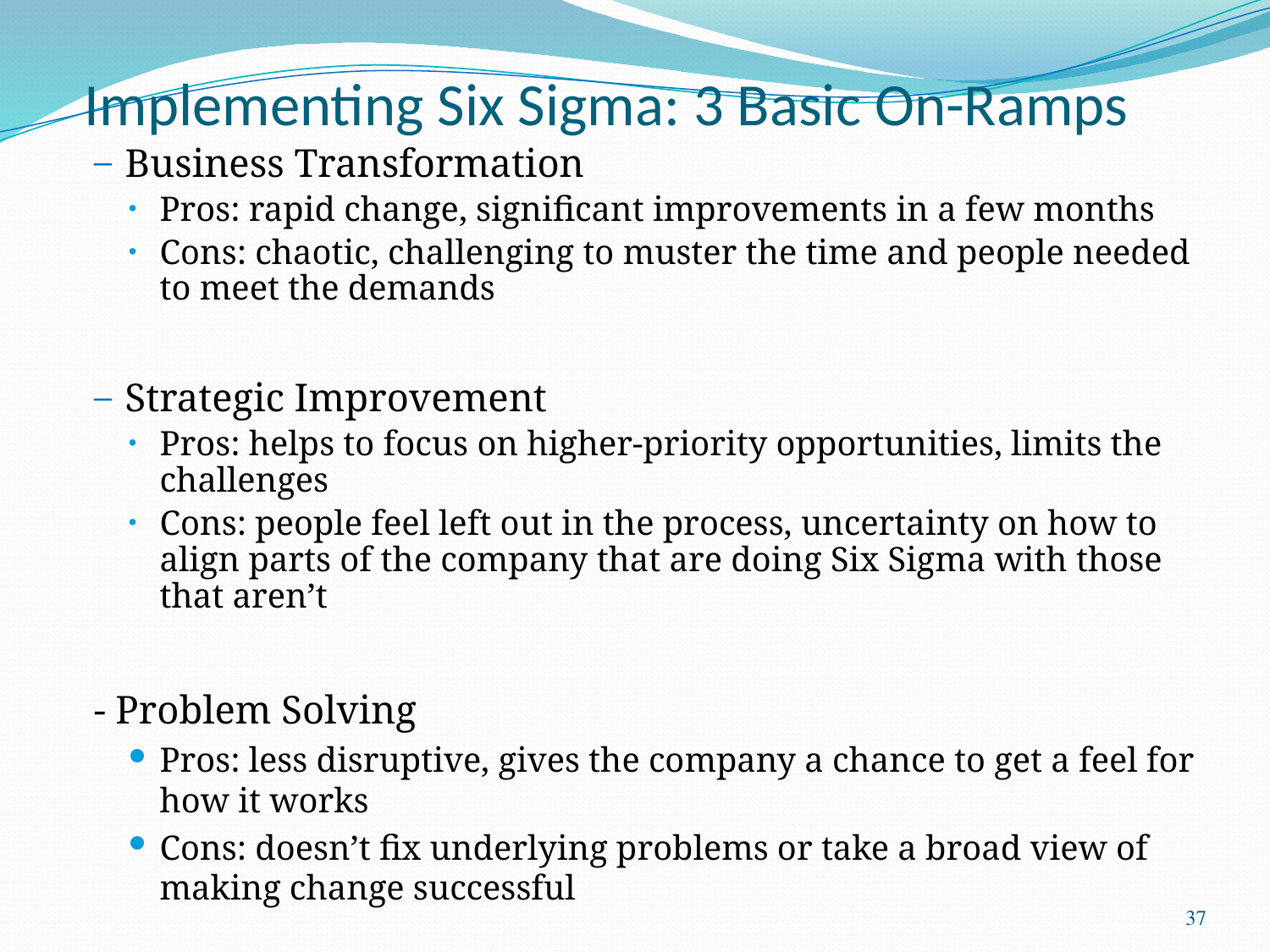

# Implementing Six Sigma: 3 Basic On-Ramps
Business Transformation
Pros: rapid change, significant improvements in a few months
Cons: chaotic, challenging to muster the time and people needed to meet the demands

Strategic Improvement
Pros: helps to focus on higher-priority opportunities, limits the challenges
Cons: people feel left out in the process, uncertainty on how to align parts of the company that are doing Six Sigma with those that aren’t

- Problem Solving
Pros: less disruptive, gives the company a chance to get a feel for how it works
Cons: doesn’t fix underlying problems or take a broad view of making change successful

37